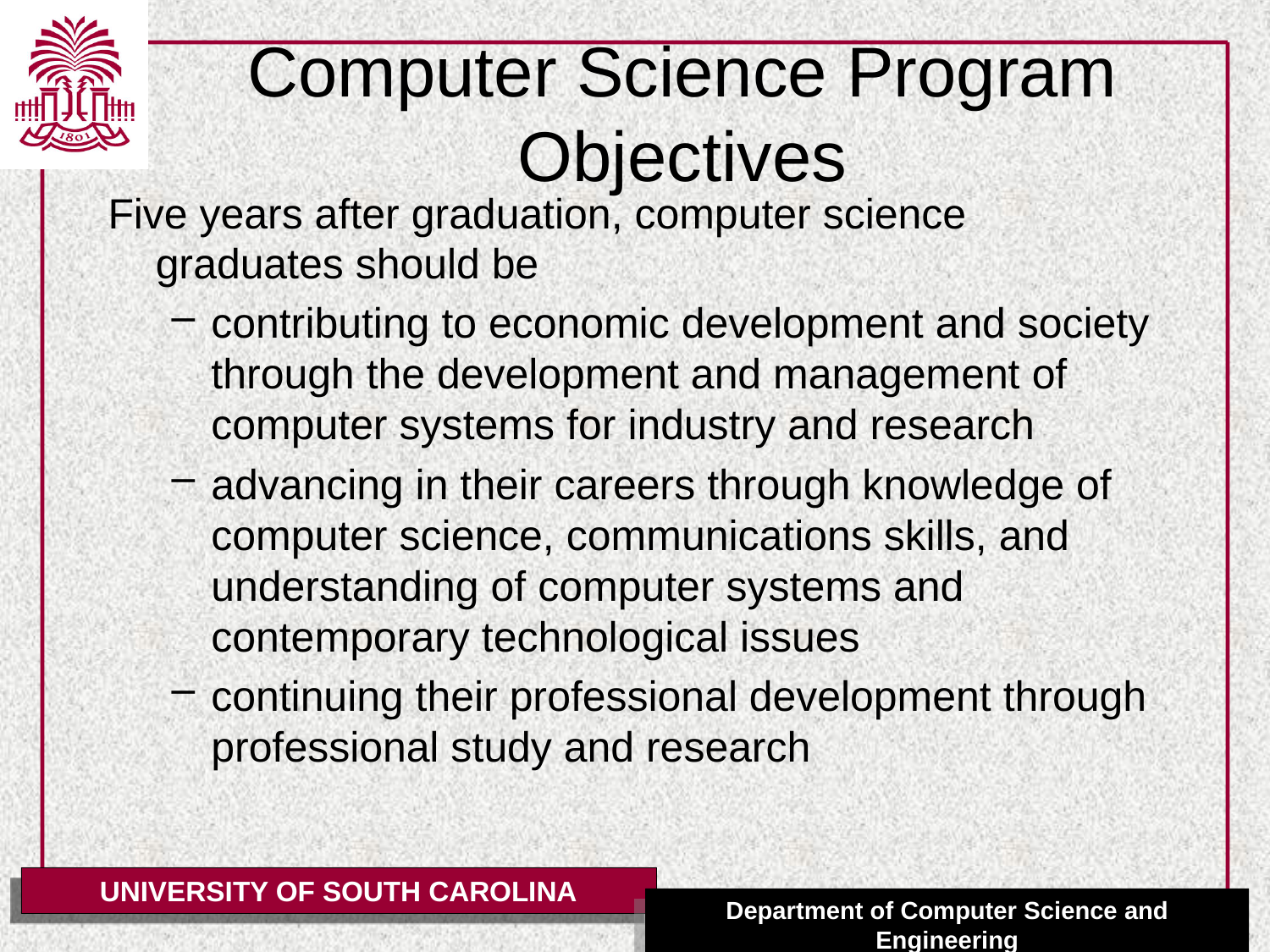

# Computer Science Program Objectives
Five years after graduation, computer science graduates should be
contributing to economic development and society through the development and management of computer systems for industry and research
advancing in their careers through knowledge of computer science, communications skills, and understanding of computer systems and contemporary technological issues
continuing their professional development through professional study and research